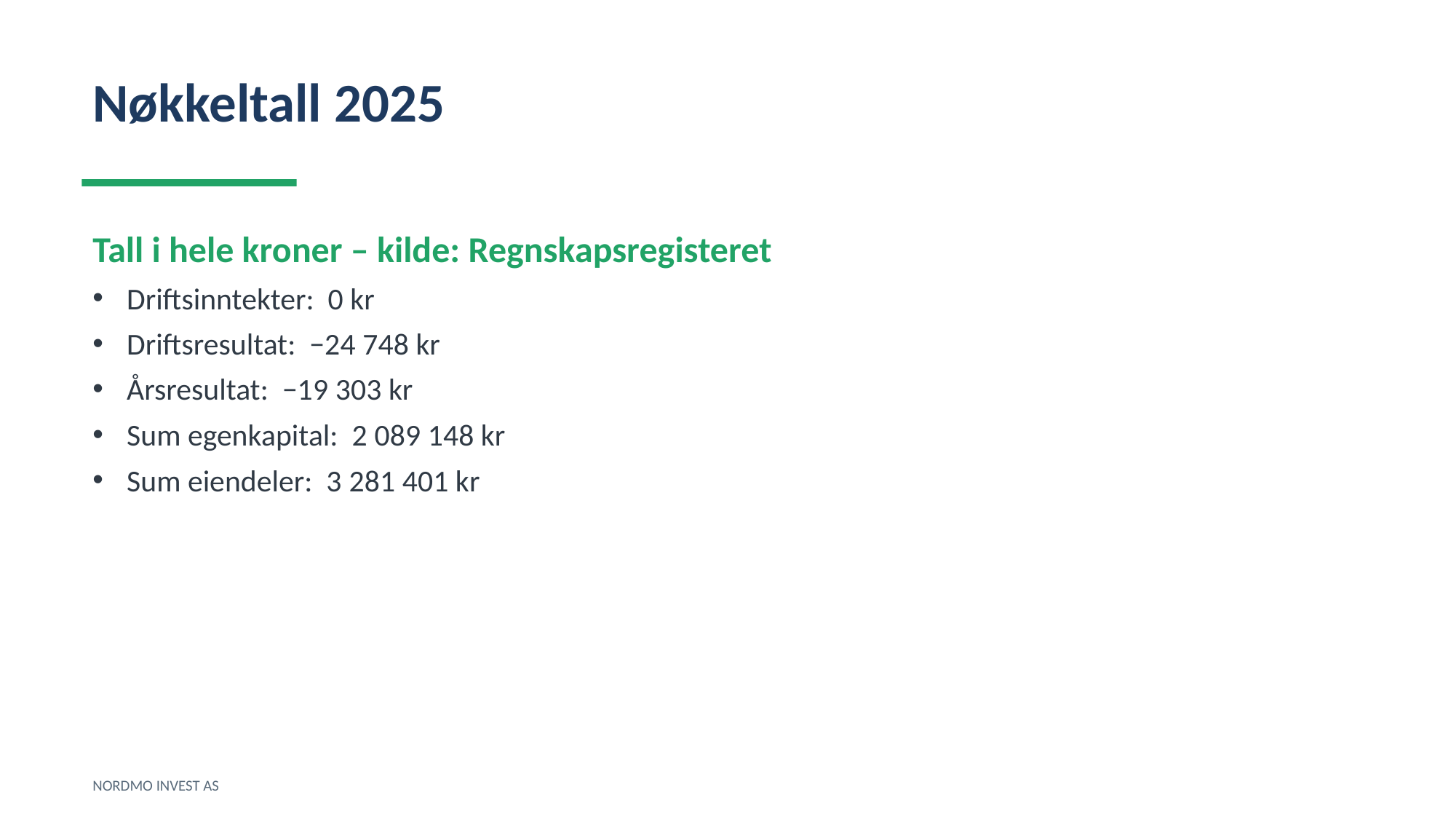

Nøkkeltall 2025

Tall i hele kroner – kilde: Regnskapsregisteret
Driftsinntekter:  0 kr
Driftsresultat:  −24 748 kr
Årsresultat:  −19 303 kr
Sum egenkapital:  2 089 148 kr
Sum eiendeler:  3 281 401 kr
NORDMO INVEST AS